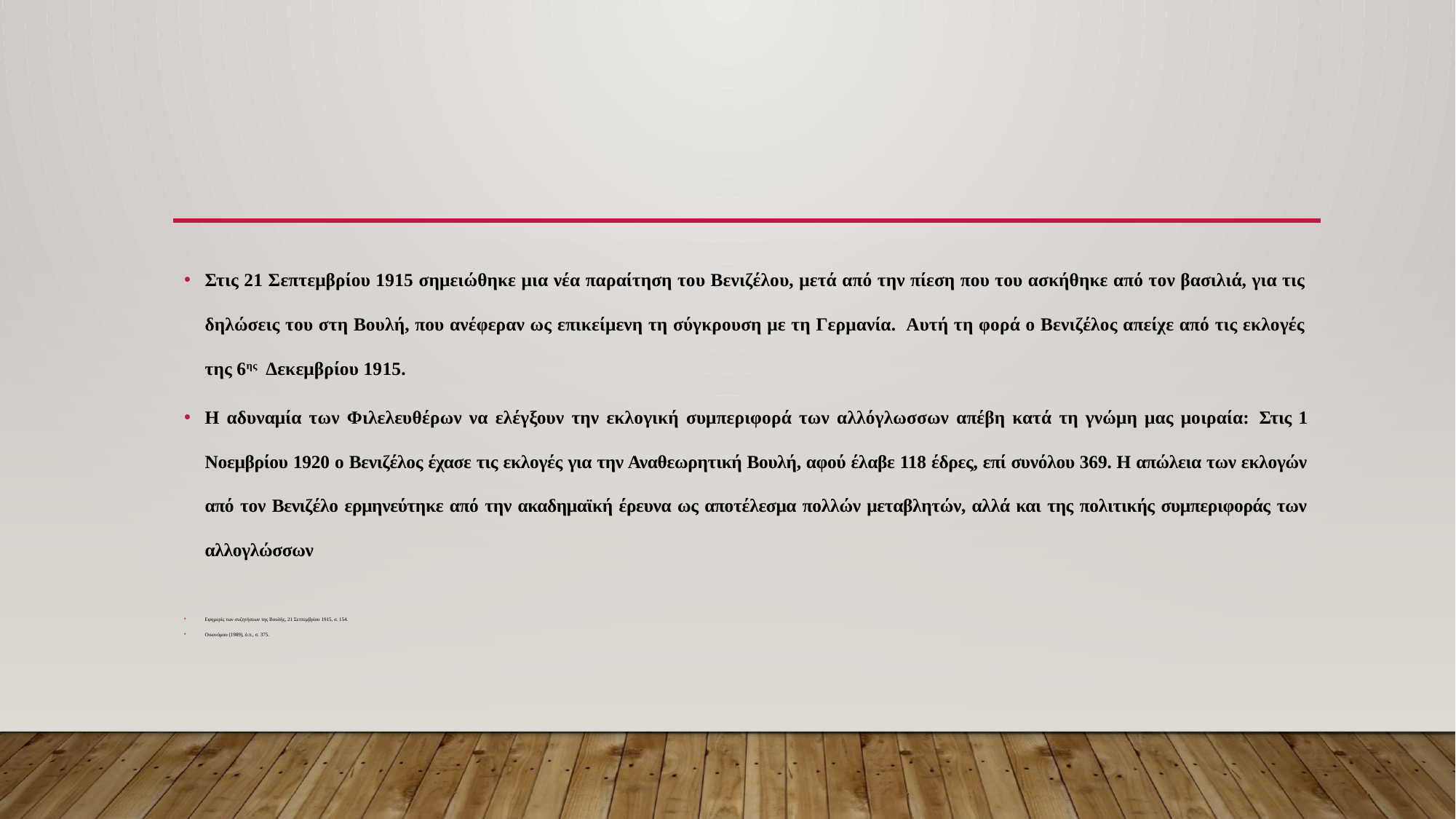

#
Στις 21 Σεπτεμβρίου 1915 σημειώθηκε μια νέα παραίτηση του Βενιζέλου, μετά από την πίεση που του ασκήθηκε από τον βασιλιά, για τις δηλώσεις του στη Βουλή, που ανέφεραν ως επικείμενη τη σύγκρουση με τη Γερμανία.  Αυτή τη φορά ο Βενιζέλος απείχε από τις εκλογές της 6ης  Δεκεμβρίου 1915.
Η αδυναμία των Φιλελευθέρων να ελέγξουν την εκλογική συμπεριφορά των αλλόγλωσσων απέβη κατά τη γνώμη μας μοιραία: Στις 1 Νοεμβρίου 1920 ο Βενιζέλος έχασε τις εκλογές για την Αναθεωρητική Βουλή, αφού έλαβε 118 έδρες, επί συνόλου 369. Η απώλεια των εκλογών από τον Βενιζέλο ερμηνεύτηκε από την ακαδημαϊκή έρευνα ως αποτέλεσμα πολλών μεταβλητών, αλλά και της πολιτικής συμπεριφοράς των αλλογλώσσων

Εφημερίς των συζητήσεων της Βουλής, 21 Σεπτεμβρίου 1915, σ. 154.
Οικονόμου (1989), ό.π., σ. 375.